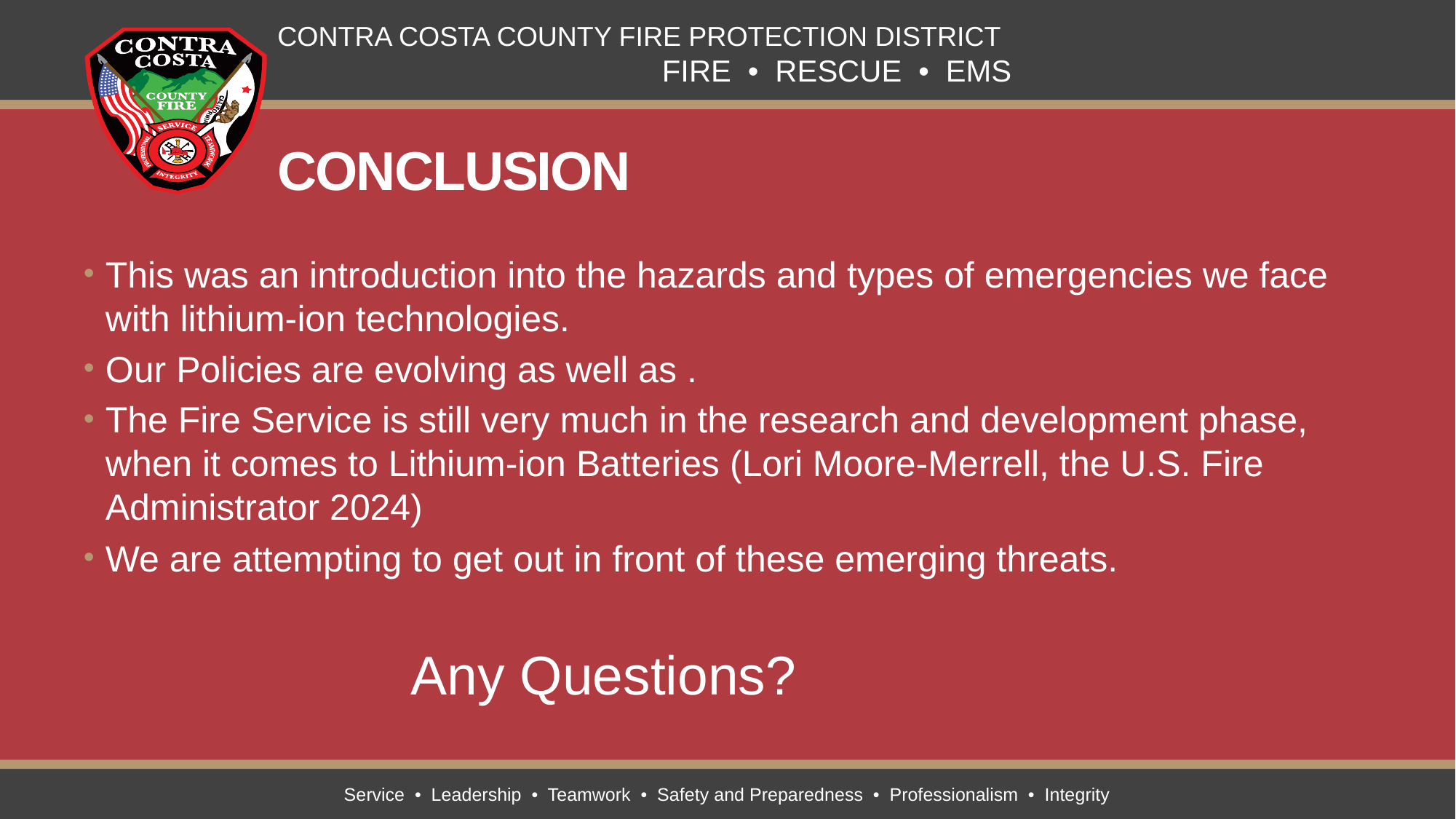

# Conclusion
This was an introduction into the hazards and types of emergencies we face with lithium-ion technologies.
Our Policies are evolving as well as .
The Fire Service is still very much in the research and development phase, when it comes to Lithium-ion Batteries (Lori Moore-Merrell, the U.S. Fire Administrator 2024)
We are attempting to get out in front of these emerging threats.

			Any Questions?
Service  •  Leadership  •  Teamwork  •  Safety and Preparedness  •  Professionalism  •  Integrity